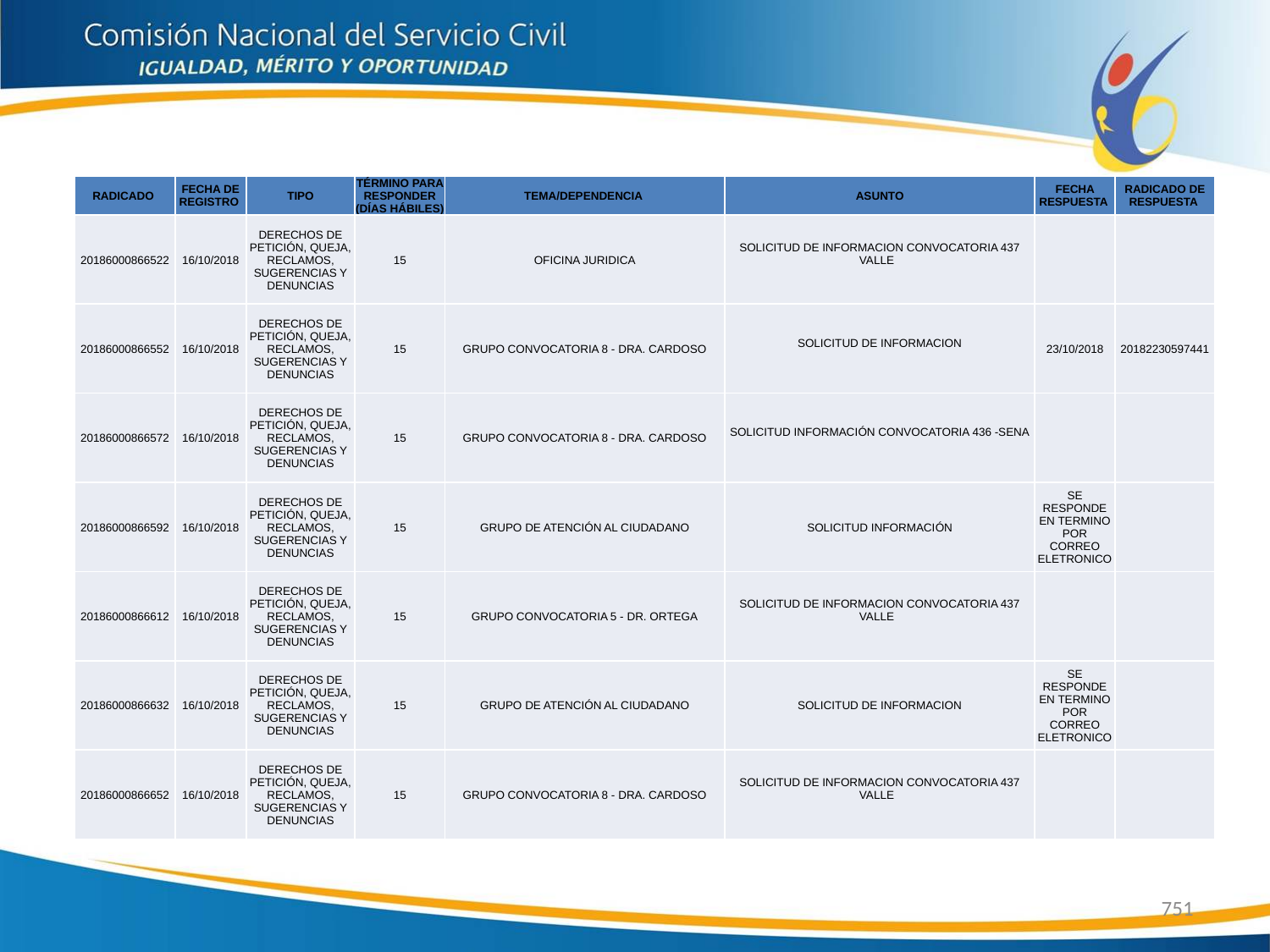

| RADICADO | FECHA DE REGISTRO | TIPO | TÉRMINO PARA RESPONDER (DÍAS HÁBILES) | TEMA/DEPENDENCIA | ASUNTO | FECHA RESPUESTA | RADICADO DE RESPUESTA |
| --- | --- | --- | --- | --- | --- | --- | --- |
| 20186000866522 | 16/10/2018 | DERECHOS DE PETICIÓN, QUEJA, RECLAMOS, SUGERENCIAS Y DENUNCIAS | 15 | OFICINA JURIDICA | SOLICITUD DE INFORMACION CONVOCATORIA 437 VALLE |  |  |
| 20186000866552 | 16/10/2018 | DERECHOS DE PETICIÓN, QUEJA, RECLAMOS, SUGERENCIAS Y DENUNCIAS | 15 | GRUPO CONVOCATORIA 8 - DRA. CARDOSO | SOLICITUD DE INFORMACION | 23/10/2018 | 20182230597441 |
| 20186000866572 | 16/10/2018 | DERECHOS DE PETICIÓN, QUEJA, RECLAMOS, SUGERENCIAS Y DENUNCIAS | 15 | GRUPO CONVOCATORIA 8 - DRA. CARDOSO | SOLICITUD INFORMACIÓN CONVOCATORIA 436 -SENA |  |  |
| 20186000866592 | 16/10/2018 | DERECHOS DE PETICIÓN, QUEJA, RECLAMOS, SUGERENCIAS Y DENUNCIAS | 15 | GRUPO DE ATENCIÓN AL CIUDADANO | SOLICITUD INFORMACIÓN | SE RESPONDE EN TERMINO POR CORREO ELETRONICO |  |
| 20186000866612 | 16/10/2018 | DERECHOS DE PETICIÓN, QUEJA, RECLAMOS, SUGERENCIAS Y DENUNCIAS | 15 | GRUPO CONVOCATORIA 5 - DR. ORTEGA | SOLICITUD DE INFORMACION CONVOCATORIA 437 VALLE |  |  |
| 20186000866632 | 16/10/2018 | DERECHOS DE PETICIÓN, QUEJA, RECLAMOS, SUGERENCIAS Y DENUNCIAS | 15 | GRUPO DE ATENCIÓN AL CIUDADANO | SOLICITUD DE INFORMACION | SE RESPONDE EN TERMINO POR CORREO ELETRONICO |  |
| 20186000866652 | 16/10/2018 | DERECHOS DE PETICIÓN, QUEJA, RECLAMOS, SUGERENCIAS Y DENUNCIAS | 15 | GRUPO CONVOCATORIA 8 - DRA. CARDOSO | SOLICITUD DE INFORMACION CONVOCATORIA 437 VALLE |  |  |
751